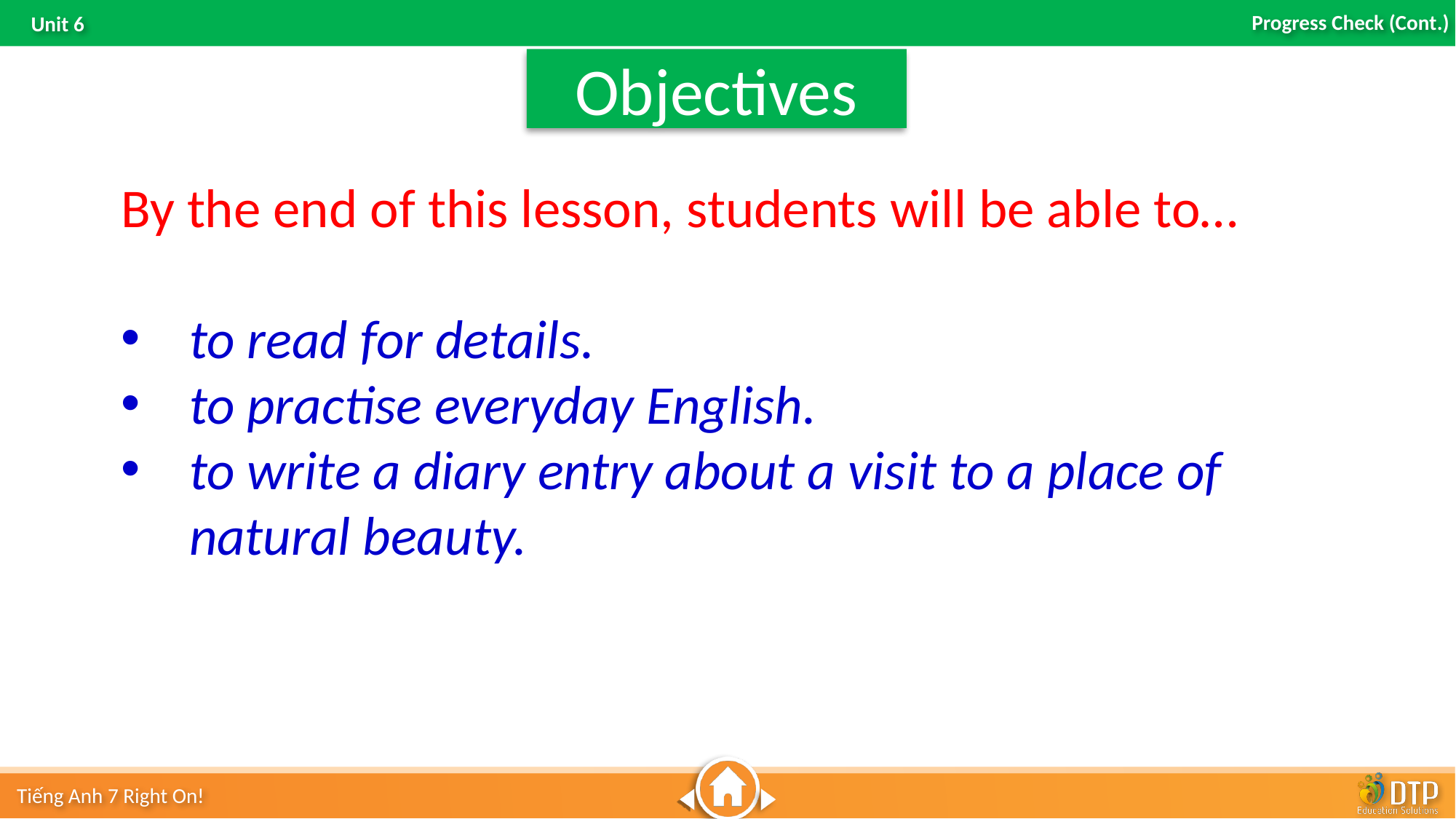

Objectives
By the end of this lesson, students will be able to…

to read for details.
to practise everyday English.
to write a diary entry about a visit to a place of natural beauty.